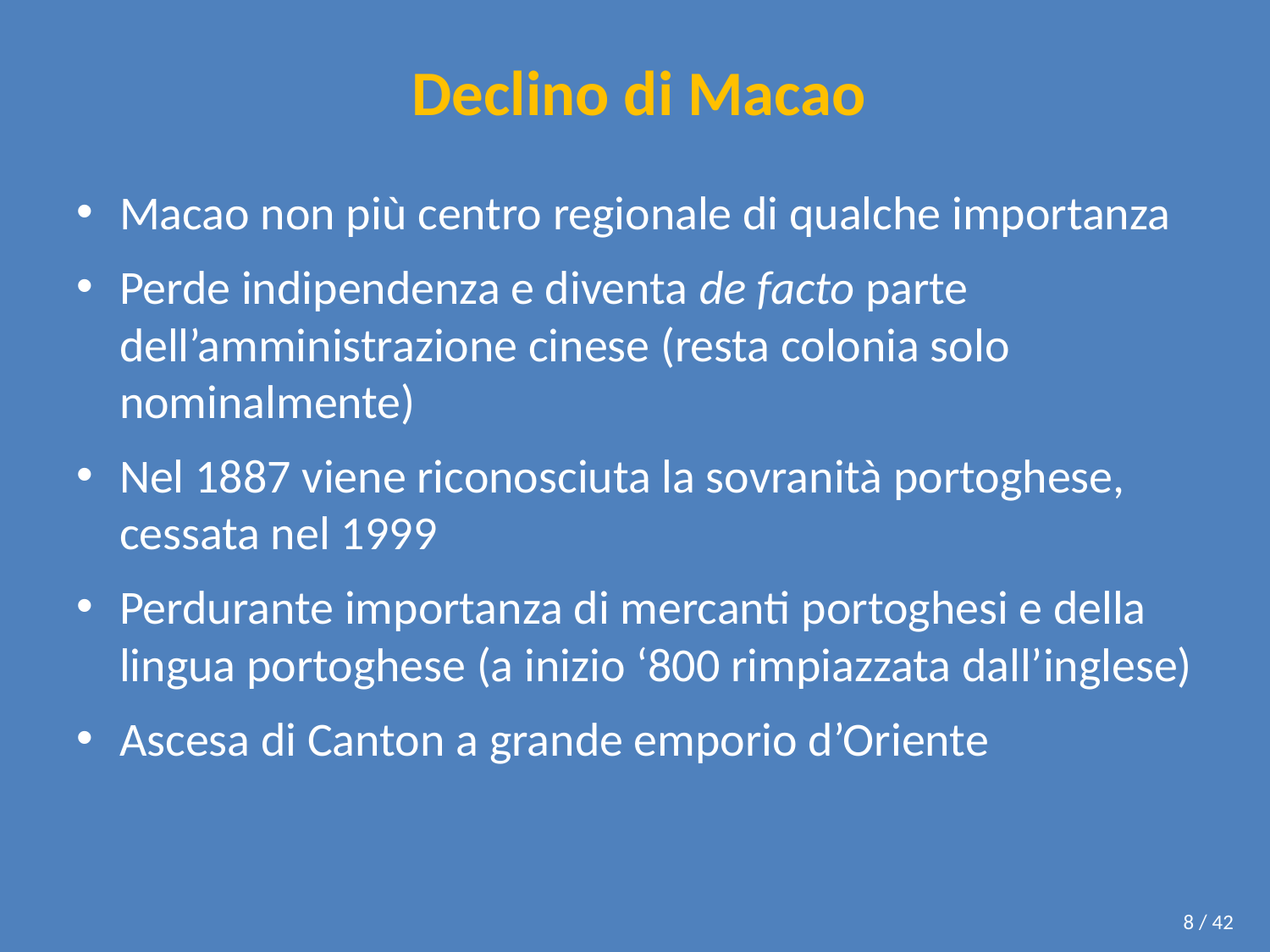

# Declino di Macao
Macao non più centro regionale di qualche importanza
Perde indipendenza e diventa de facto parte dell’amministrazione cinese (resta colonia solo nominalmente)
Nel 1887 viene riconosciuta la sovranità portoghese, cessata nel 1999
Perdurante importanza di mercanti portoghesi e della lingua portoghese (a inizio ‘800 rimpiazzata dall’inglese)
Ascesa di Canton a grande emporio d’Oriente
8 / 42